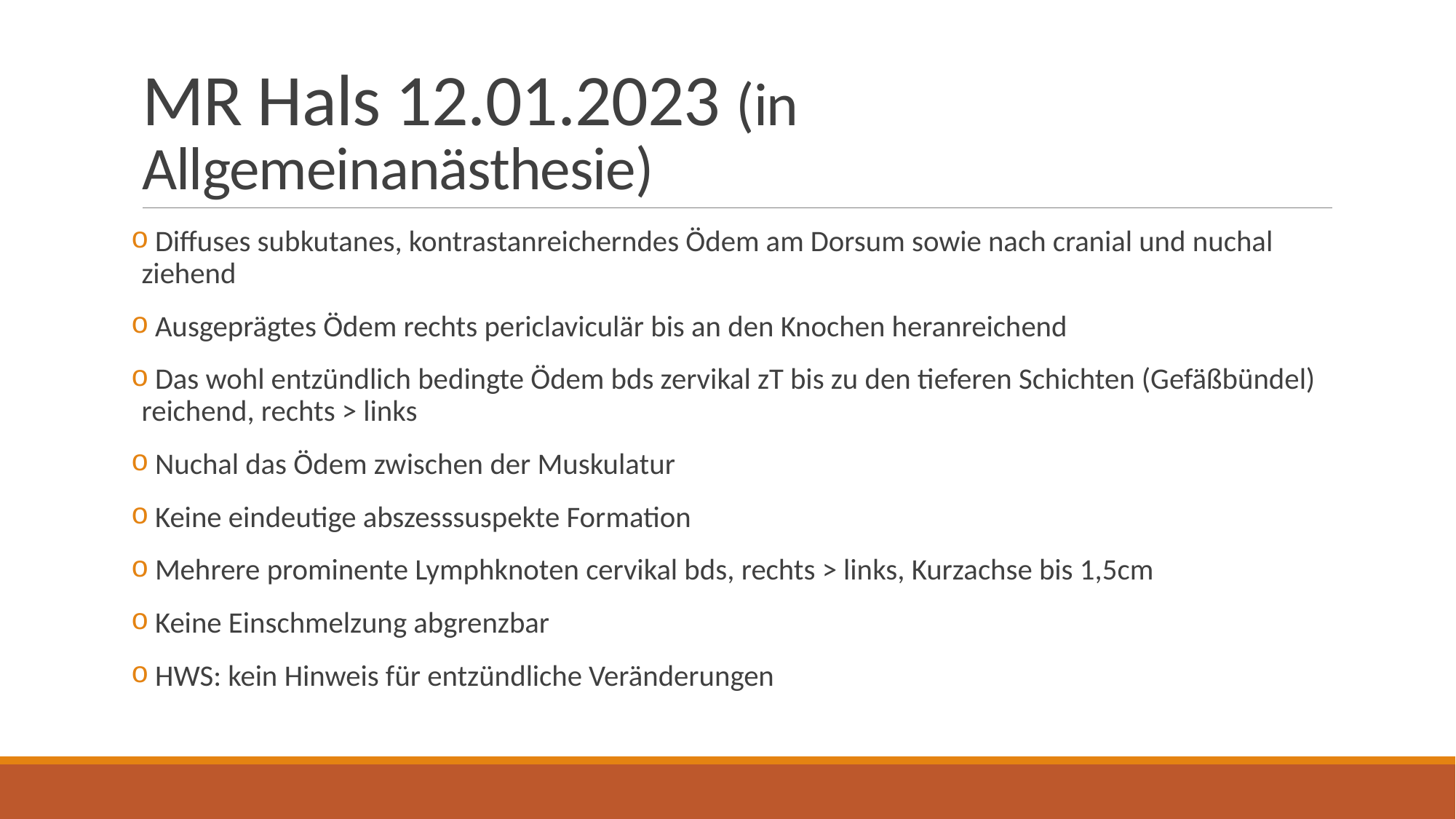

# MR Hals 12.01.2023 (in Allgemeinanästhesie)
 Diffuses subkutanes, kontrastanreicherndes Ödem am Dorsum sowie nach cranial und nuchal ziehend
 Ausgeprägtes Ödem rechts periclaviculär bis an den Knochen heranreichend
 Das wohl entzündlich bedingte Ödem bds zervikal zT bis zu den tieferen Schichten (Gefäßbündel) reichend, rechts > links
 Nuchal das Ödem zwischen der Muskulatur
 Keine eindeutige abszesssuspekte Formation
 Mehrere prominente Lymphknoten cervikal bds, rechts > links, Kurzachse bis 1,5cm
 Keine Einschmelzung abgrenzbar
 HWS: kein Hinweis für entzündliche Veränderungen